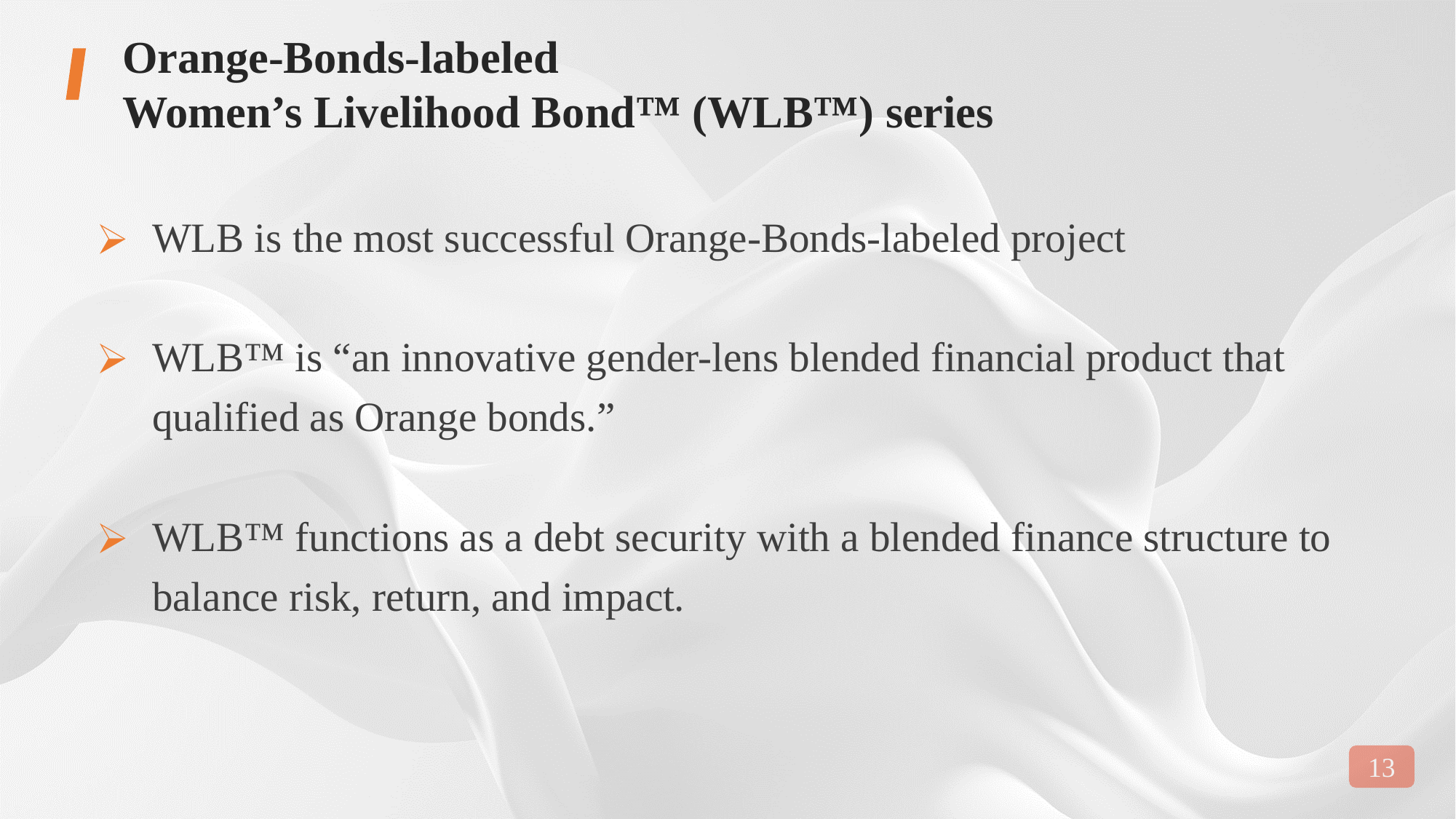

Orange-Bonds-labeled
Women’s Livelihood Bond™ (WLB™) series

WLB is the most successful Orange-Bonds-labeled project

WLB™ is “an innovative gender-lens blended financial product that qualified as Orange bonds.”

WLB™ functions as a debt security with a blended finance structure to balance risk, return, and impact.

13